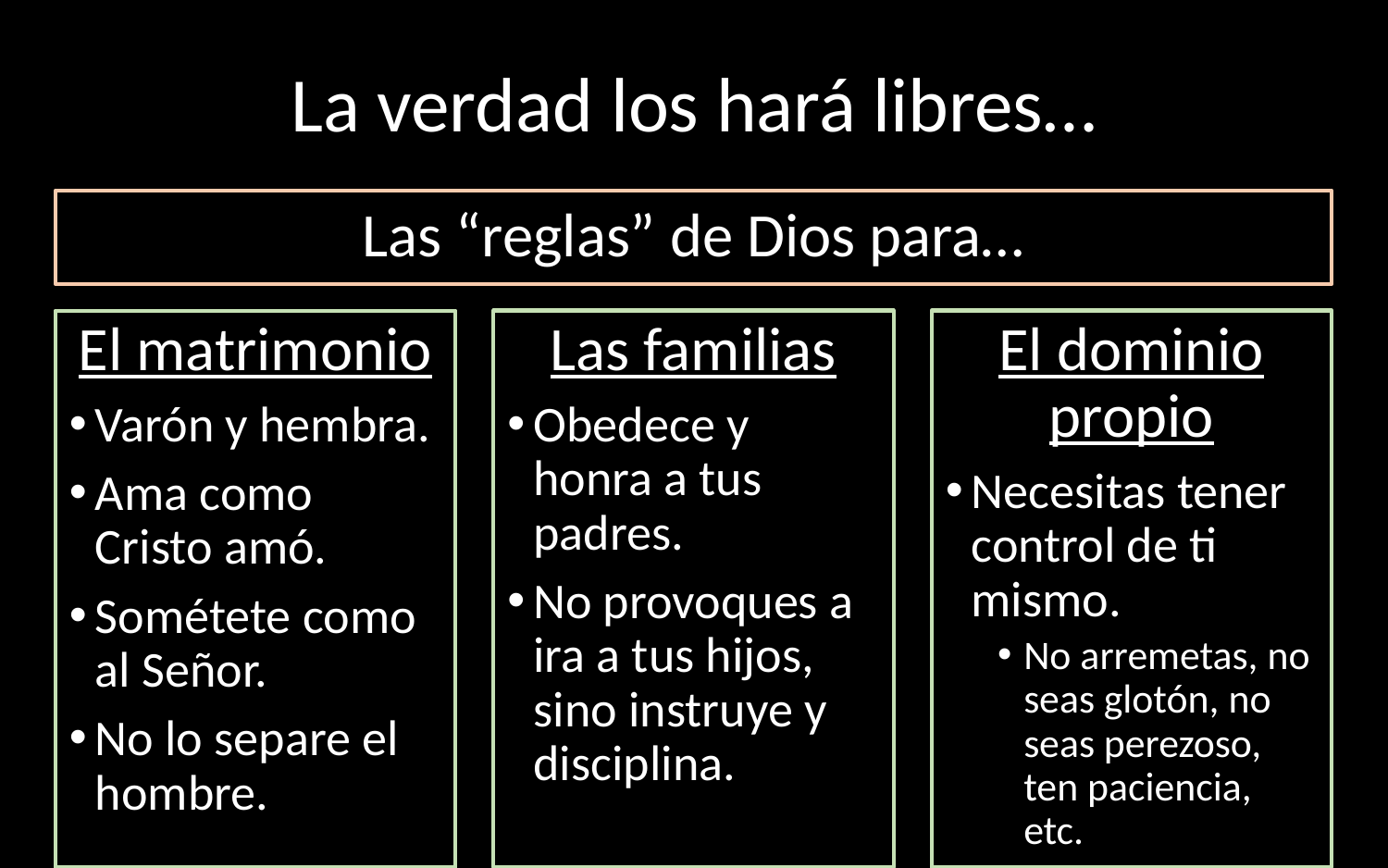

# La verdad los hará libres…
Las “reglas” de Dios para…
El matrimonio
Varón y hembra.
Ama como Cristo amó.
Sométete como al Señor.
No lo separe el hombre.
Las familias
Obedece y honra a tus padres.
No provoques a ira a tus hijos, sino instruye y disciplina.
El dominio propio
Necesitas tener control de ti mismo.
No arremetas, no seas glotón, no seas perezoso, ten paciencia, etc.